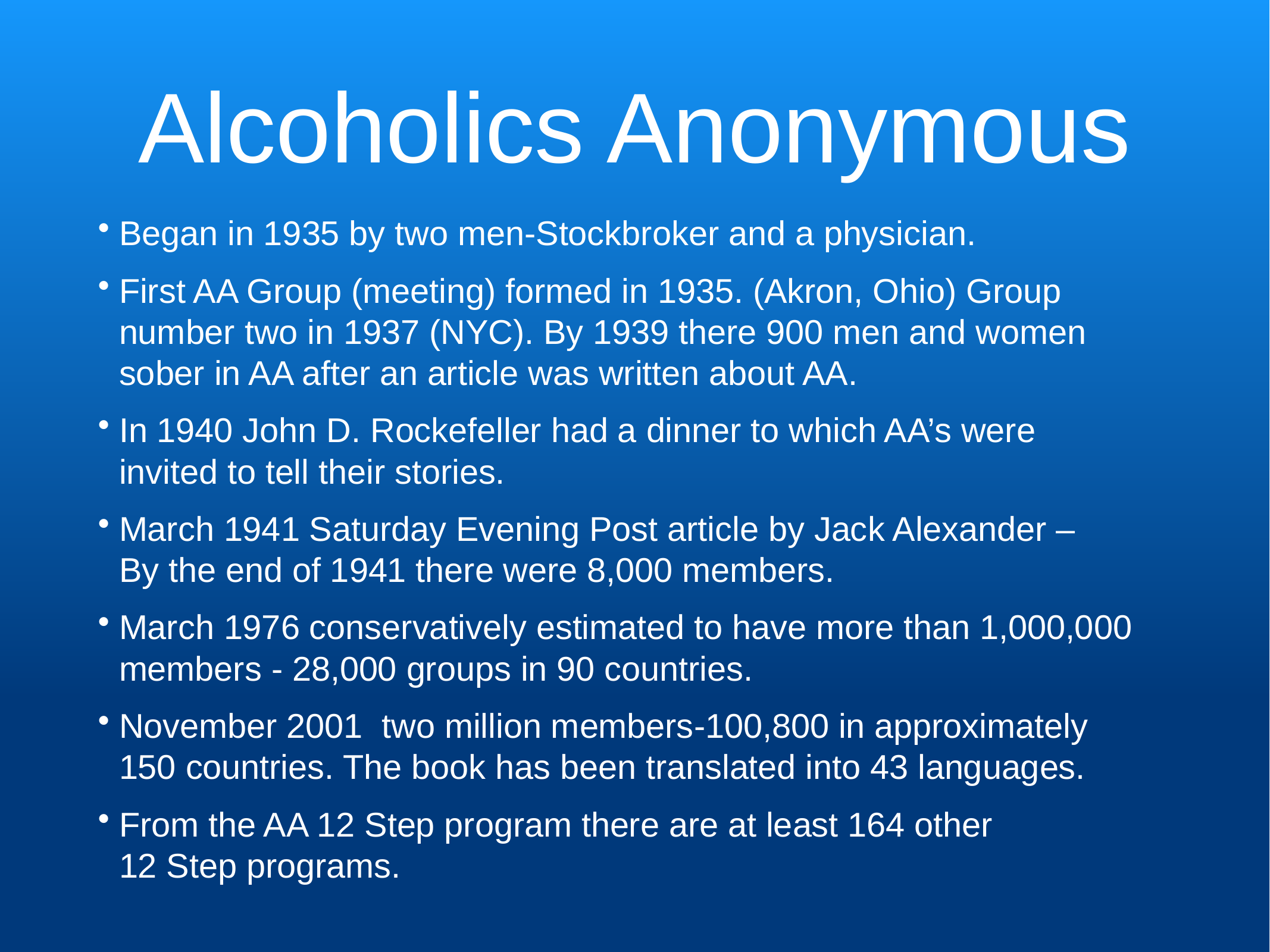

# Alcoholics Anonymous
Began in 1935 by two men-Stockbroker and a physician.
First AA Group (meeting) formed in 1935. (Akron, Ohio) Group number two in 1937 (NYC). By 1939 there 900 men and women sober in AA after an article was written about AA.
In 1940 John D. Rockefeller had a dinner to which AA’s were
invited to tell their stories.
March 1941 Saturday Evening Post article by Jack Alexander –
By the end of 1941 there were 8,000 members.
March 1976 conservatively estimated to have more than 1,000,000 members - 28,000 groups in 90 countries.
November 2001  two million members-100,800 in approximately
150 countries. The book has been translated into 43 languages.
From the AA 12 Step program there are at least 164 other
12 Step programs.